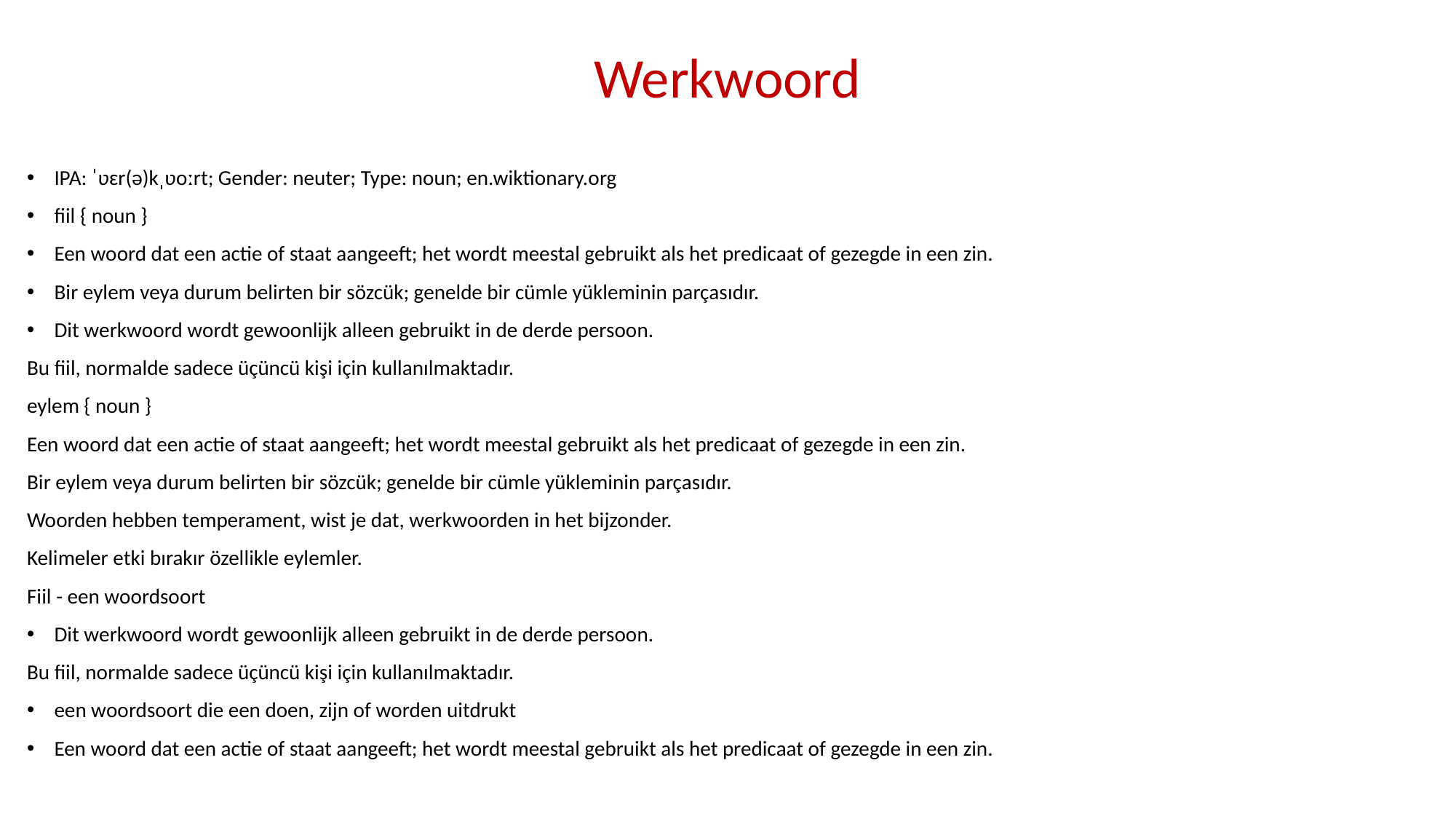

# Werkwoord
IPA: ˈʋɛr(ə)kˌʋoːrt; Gender: neuter; Type: noun; en.wiktionary.org
fiil { noun }
Een woord dat een actie of staat aangeeft; het wordt meestal gebruikt als het predicaat of gezegde in een zin.
Bir eylem veya durum belirten bir sözcük; genelde bir cümle yükleminin parçasıdır.
Dit werkwoord wordt gewoonlijk alleen gebruikt in de derde persoon.
Bu fiil, normalde sadece üçüncü kişi için kullanılmaktadır.
eylem { noun }
Een woord dat een actie of staat aangeeft; het wordt meestal gebruikt als het predicaat of gezegde in een zin.
Bir eylem veya durum belirten bir sözcük; genelde bir cümle yükleminin parçasıdır.
Woorden hebben temperament, wist je dat, werkwoorden in het bijzonder.
Kelimeler etki bırakır özellikle eylemler.
Fiil - een woordsoort
Dit werkwoord wordt gewoonlijk alleen gebruikt in de derde persoon.
Bu fiil, normalde sadece üçüncü kişi için kullanılmaktadır.
een woordsoort die een doen, zijn of worden uitdrukt
Een woord dat een actie of staat aangeeft; het wordt meestal gebruikt als het predicaat of gezegde in een zin.